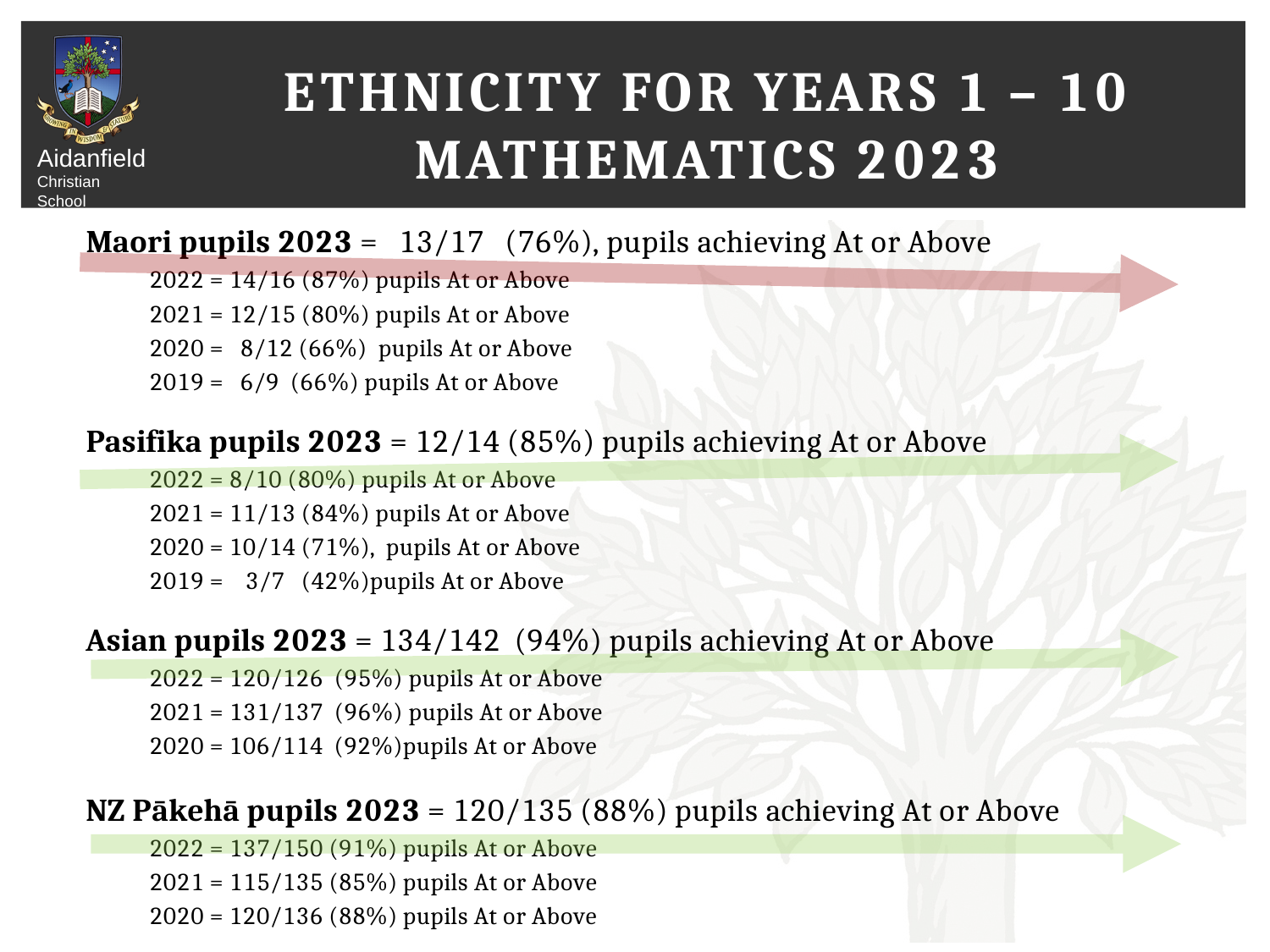

# Ethnicity for years 1 – 10 mathematics 2023
Maori pupils 2023 =   13/17   (76%), pupils achieving At or Above
2022 = 14/16 (87%) pupils At or Above
2021 = 12/15 (80%) pupils At or Above
2020 =   8/12 (66%)  pupils At or Above
2019 =   6/9  (66%) pupils At or Above

Pasifika pupils 2023 = 12/14 (85%) pupils achieving At or Above
2022 = 8/10 (80%) pupils At or Above
2021 = 11/13 (84%) pupils At or Above
2020 = 10/14 (71%),  pupils At or Above
2019 =    3/7   (42%)pupils At or Above

Asian pupils 2023 = 134/142  (94%) pupils achieving At or Above
2022 = 120/126  (95%) pupils At or Above
2021 = 131/137  (96%) pupils At or Above
2020 = 106/114  (92%)pupils At or Above

NZ Pākehā pupils 2023 = 120/135 (88%) pupils achieving At or Above
2022 = 137/150 (91%) pupils At or Above
2021 = 115/135 (85%) pupils At or Above
2020 = 120/136 (88%) pupils At or Above